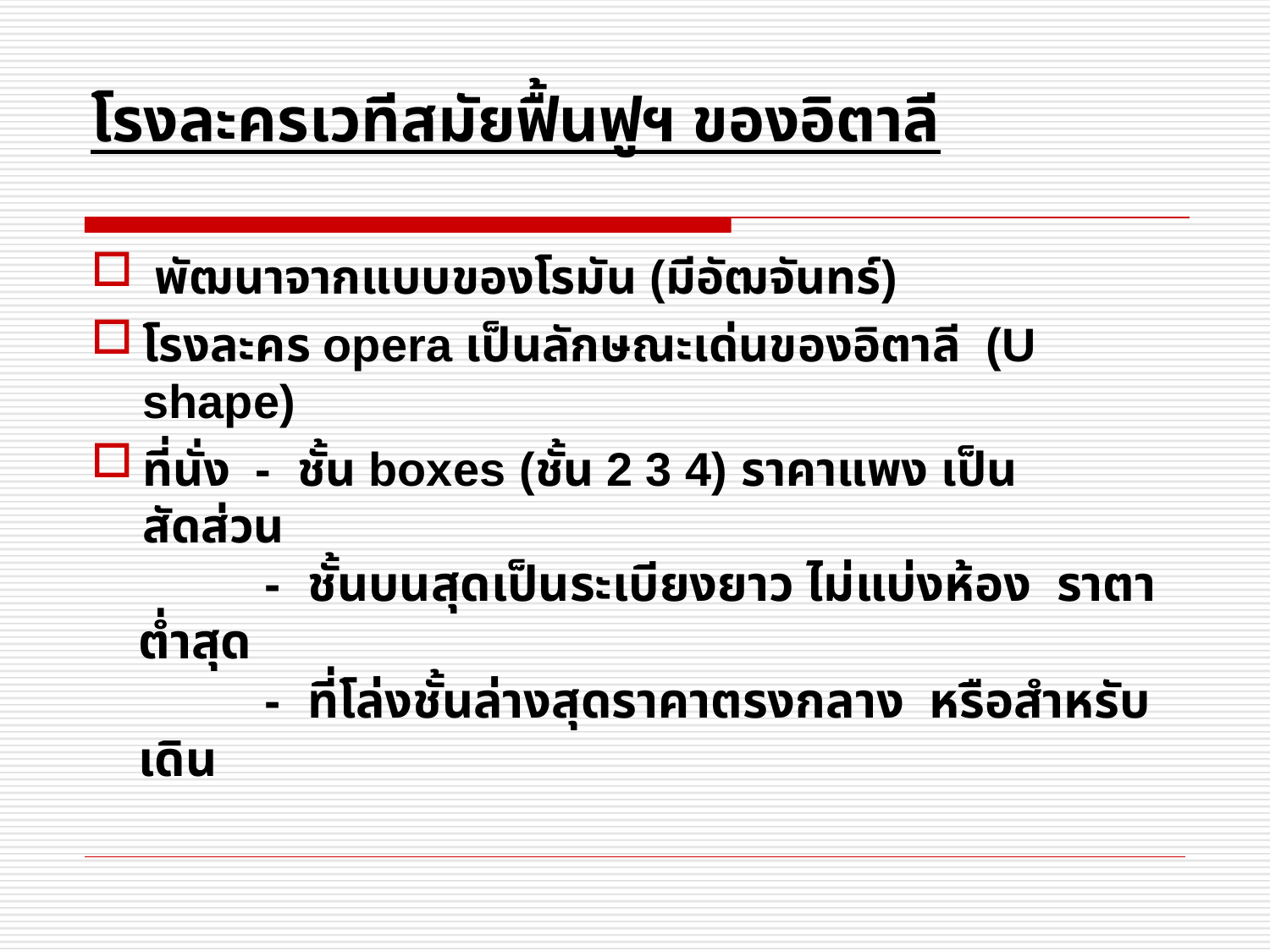

โรงละครเวทีสมัยฟื้นฟูฯ ของอิตาลี

 พัฒนาจากแบบของโรมัน (มีอัฒจันทร์)
โรงละคร opera เป็นลักษณะเด่นของอิตาลี  (U shape)
ที่นั่ง  -  ชั้น boxes (ชั้น 2 3 4) ราคาแพง เป็นสัดส่วน
         -  ชั้นบนสุดเป็นระเบียงยาว ไม่แบ่งห้อง  ราตาต่ำสุด
         -  ที่โล่งชั้นล่างสุดราคาตรงกลาง  หรือสำหรับเดิน